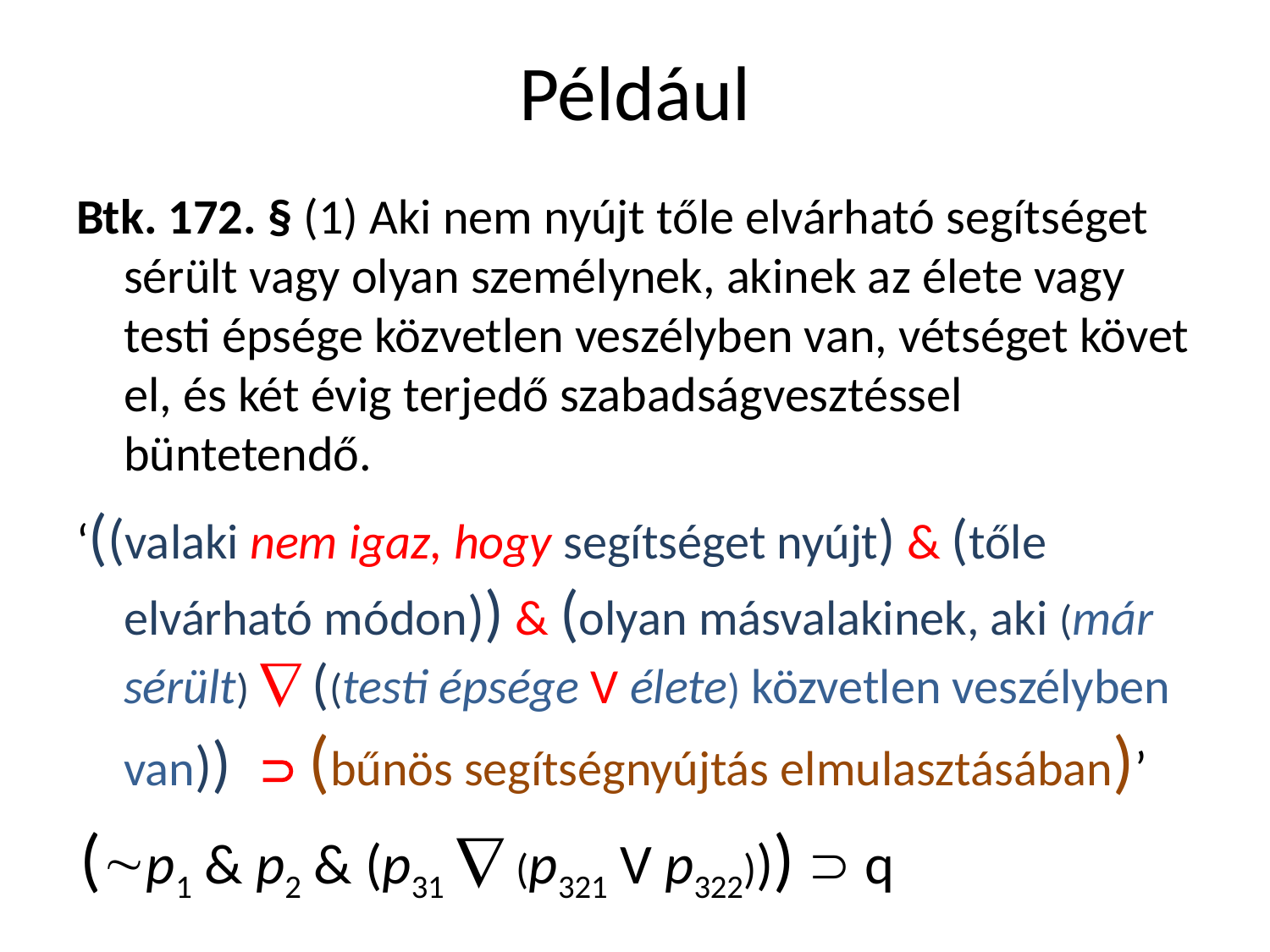

# Például
Btk. 172. § (1) Aki nem nyújt tőle elvárható segítséget sérült vagy olyan személynek, akinek az élete vagy testi épsége közvetlen veszélyben van, vétséget követ el, és két évig terjedő szabadságvesztéssel büntetendő.
‘((valaki nem igaz, hogy segítséget nyújt) & (tőle elvárható módon)) & (olyan másvalakinek, aki (már sérült) ∇ ((testi épsége V élete) közvetlen veszélyben van))  ⊃ (bűnös segítségnyújtás elmulasztásában)’
 (∼p1 & p2 & (p31 ∇ (p321 V p322))) ⊃ q